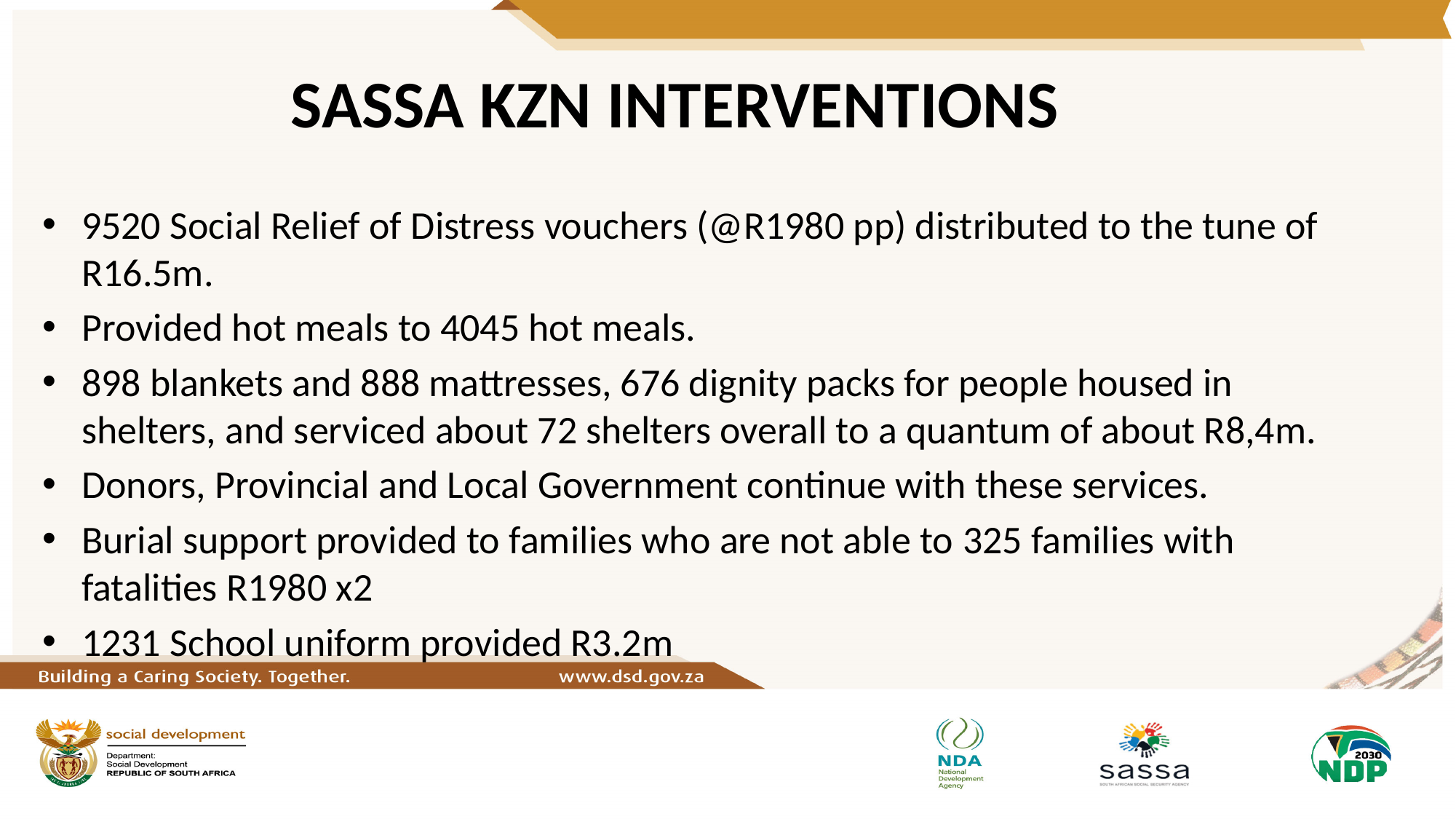

# SASSA KZN INTERVENTIONS

9520 Social Relief of Distress vouchers (@R1980 pp) distributed to the tune of R16.5m.
Provided hot meals to 4045 hot meals.
898 blankets and 888 mattresses, 676 dignity packs for people housed in shelters, and serviced about 72 shelters overall to a quantum of about R8,4m.
Donors, Provincial and Local Government continue with these services.
Burial support provided to families who are not able to 325 families with fatalities R1980 x2
1231 School uniform provided R3.2m